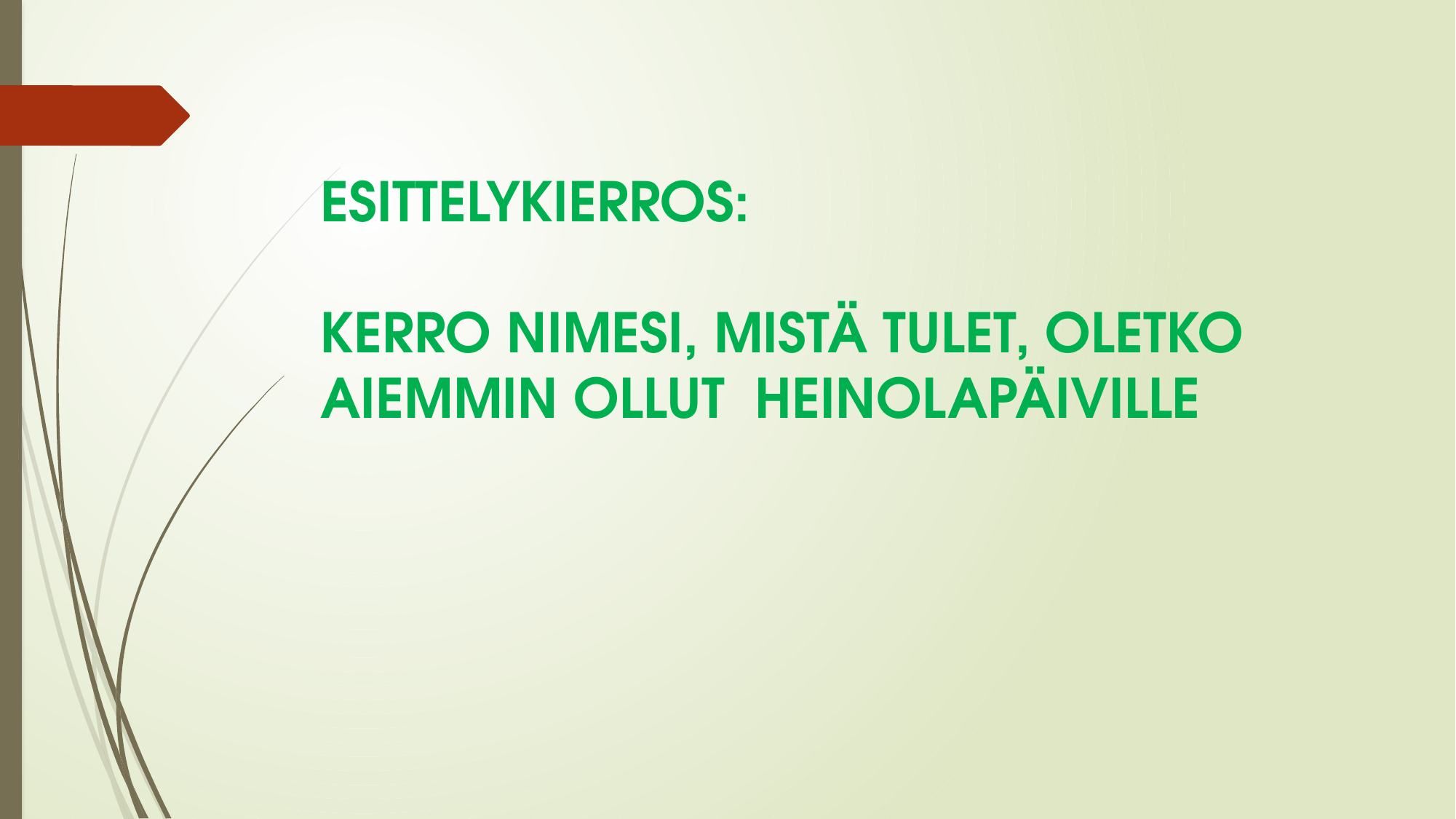

# ESITTELYKIERROS: KERRO NIMESI, MISTÄ TULET, OLETKO AIEMMIN OLLUT  HEINOLAPÄIVILLE